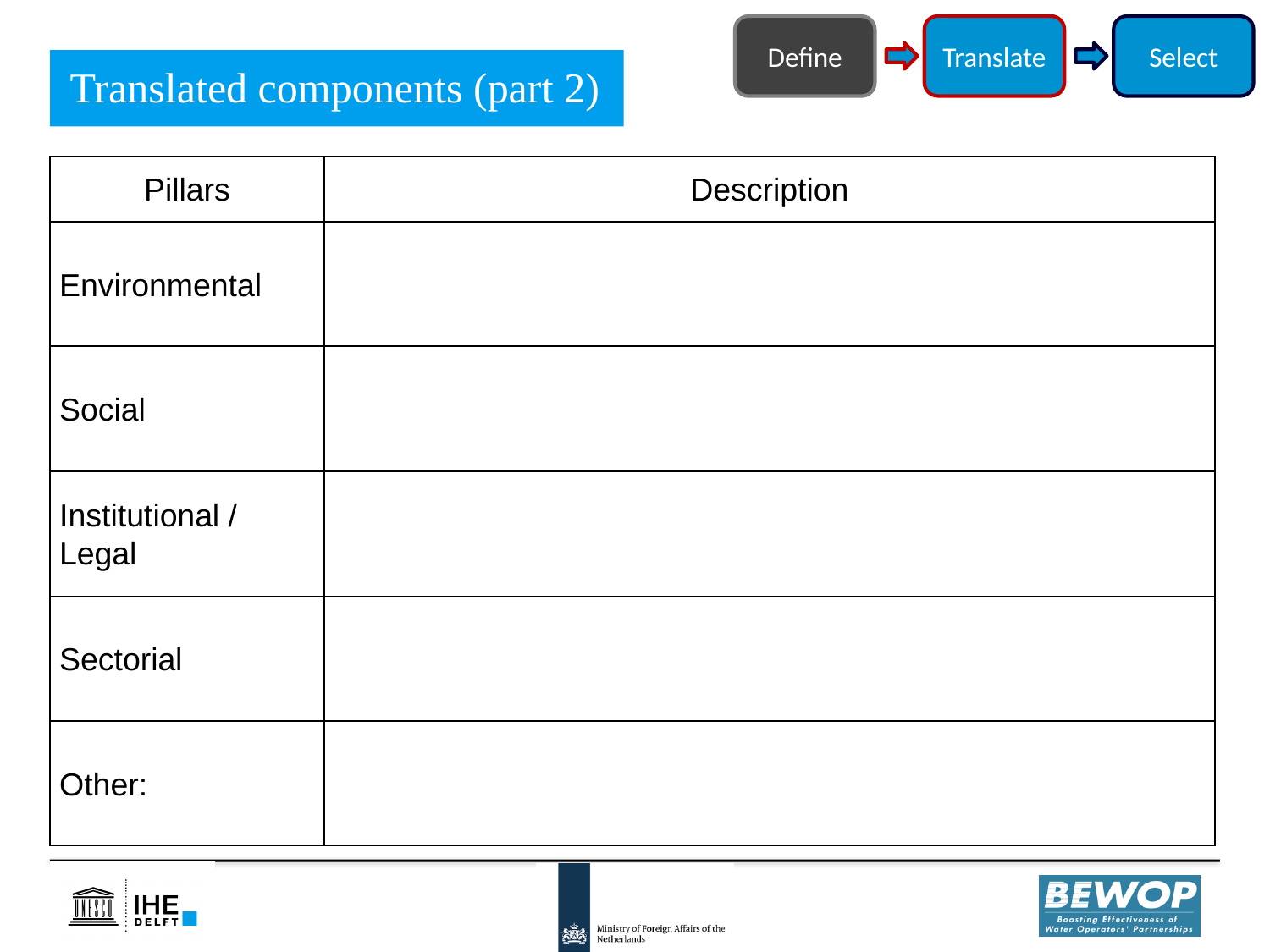

Translate
Define
Select

Translated components (part 2)
| Pillars | Description |
| --- | --- |
| Environmental |  |
| Social |  |
| Institutional / Legal |  |
| Sectorial |  |
| Other: |  |